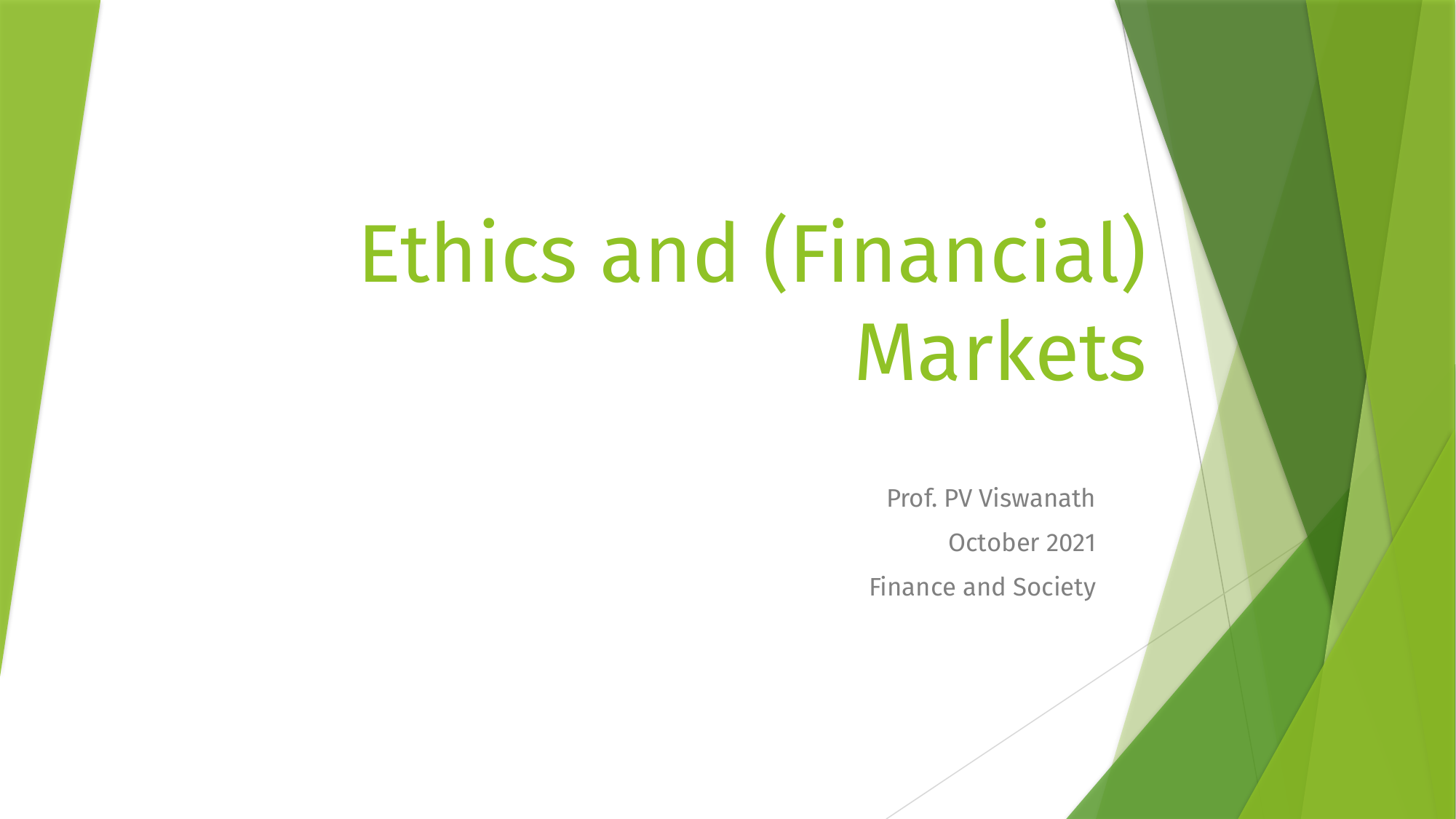

# Ethics and (Financial) Markets
Prof. PV Viswanath
October 2021
Finance and Society